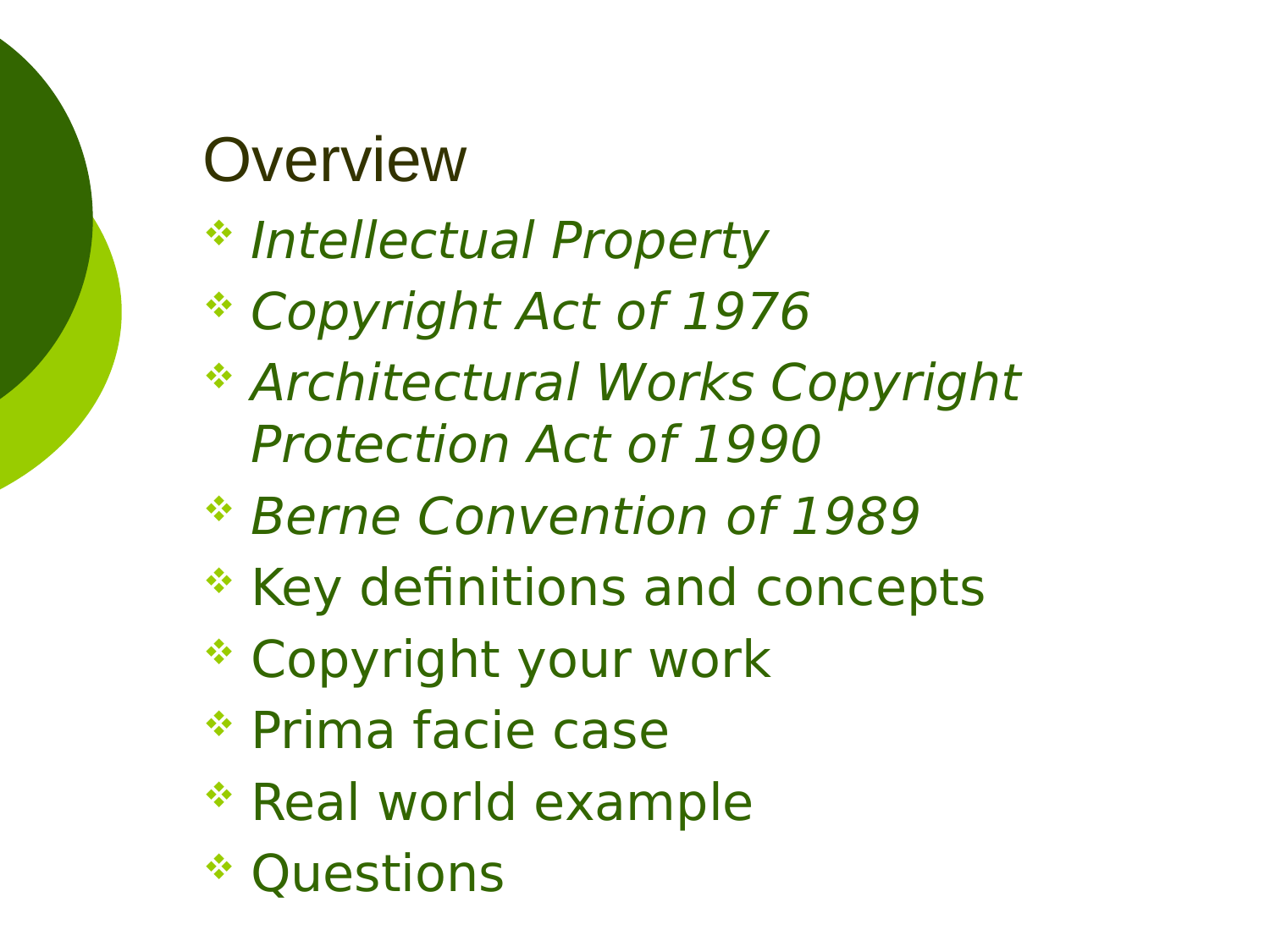

# Overview
Intellectual Property
Copyright Act of 1976
Architectural Works Copyright Protection Act of 1990
Berne Convention of 1989
Key definitions and concepts
Copyright your work
Prima facie case
Real world example
Questions

2